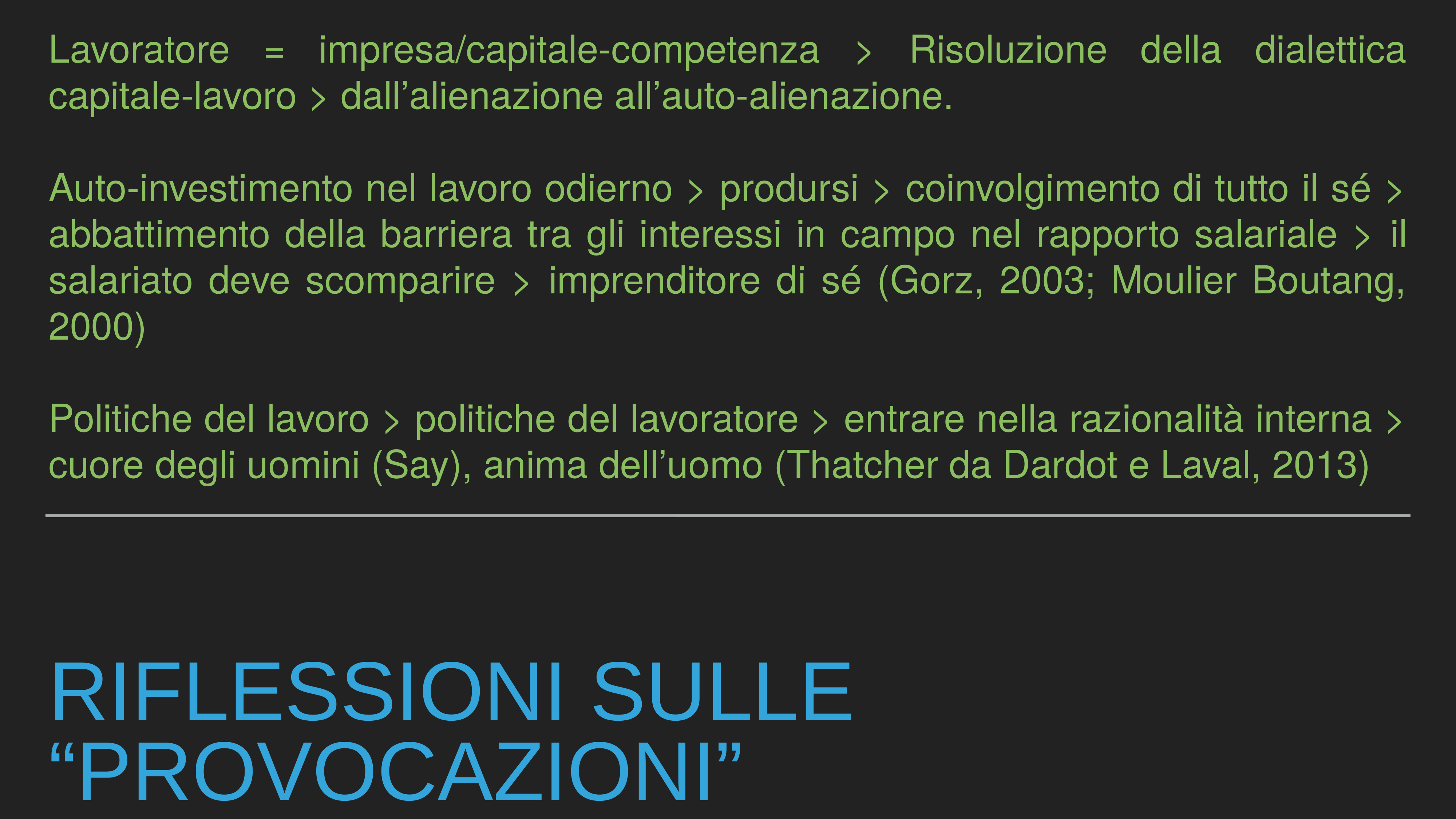

Lavoratore = impresa/capitale-competenza > Risoluzione della dialettica capitale-lavoro > dall’alienazione all’auto-alienazione.

Auto-investimento nel lavoro odierno > prodursi > coinvolgimento di tutto il sé > abbattimento della barriera tra gli interessi in campo nel rapporto salariale > il salariato deve scomparire > imprenditore di sé (Gorz, 2003; Moulier Boutang, 2000)

Politiche del lavoro > politiche del lavoratore > entrare nella razionalità interna > cuore degli uomini (Say), anima dell’uomo (Thatcher da Dardot e Laval, 2013)

# Riflessioni sulle “provocazioni” foucaultiane